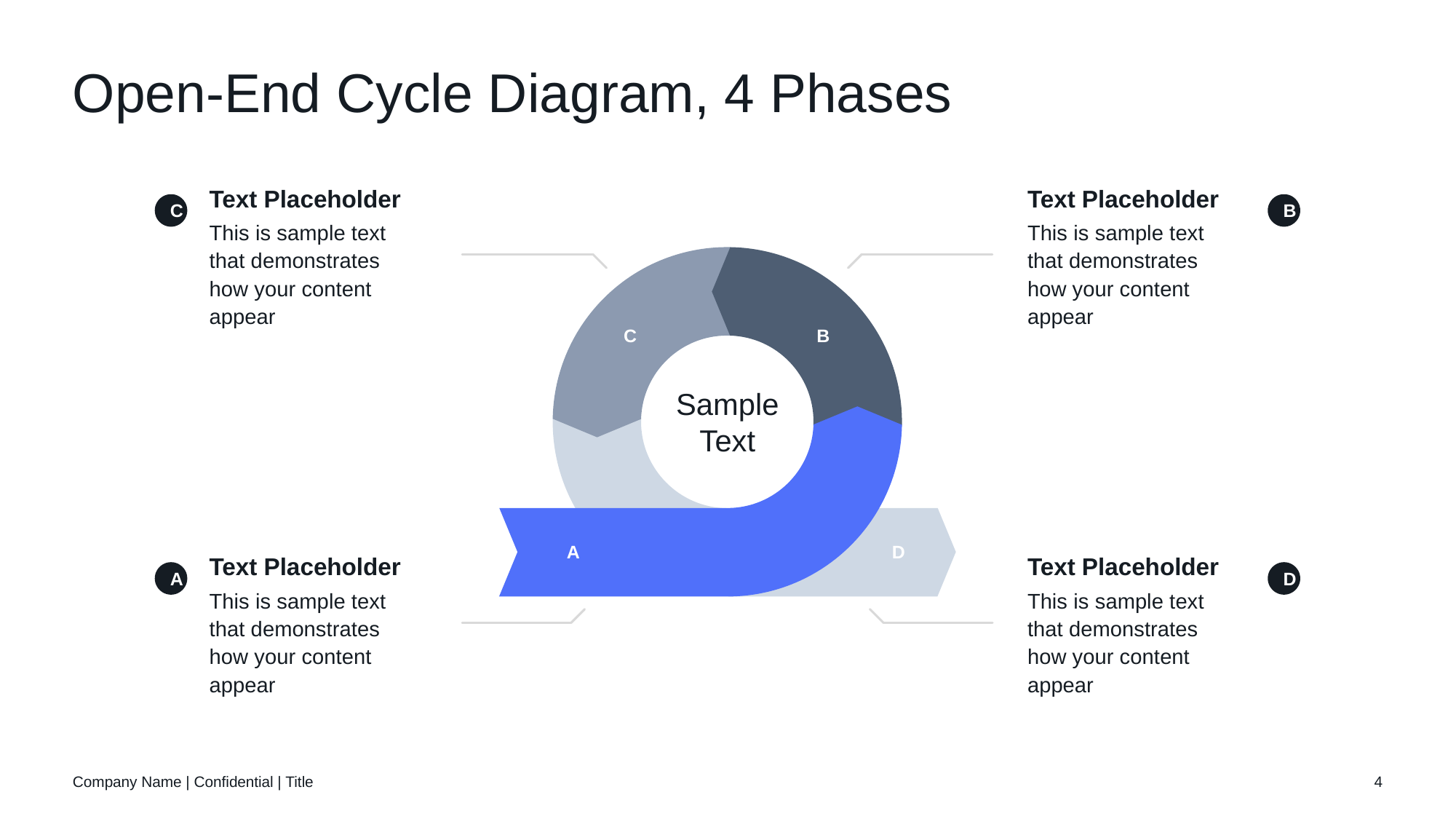

# Open-End Cycle Diagram, 4 Phases
C
Text Placeholder
This is sample text that demonstrates  how your content appear
Text Placeholder
This is sample text that demonstrates  how your content appear
B

C
B
Sample Text
A
D
A
Text Placeholder
This is sample text that demonstrates  how your content appear
Text Placeholder
This is sample text that demonstrates  how your content appear
D

Company Name | Confidential | Title
4